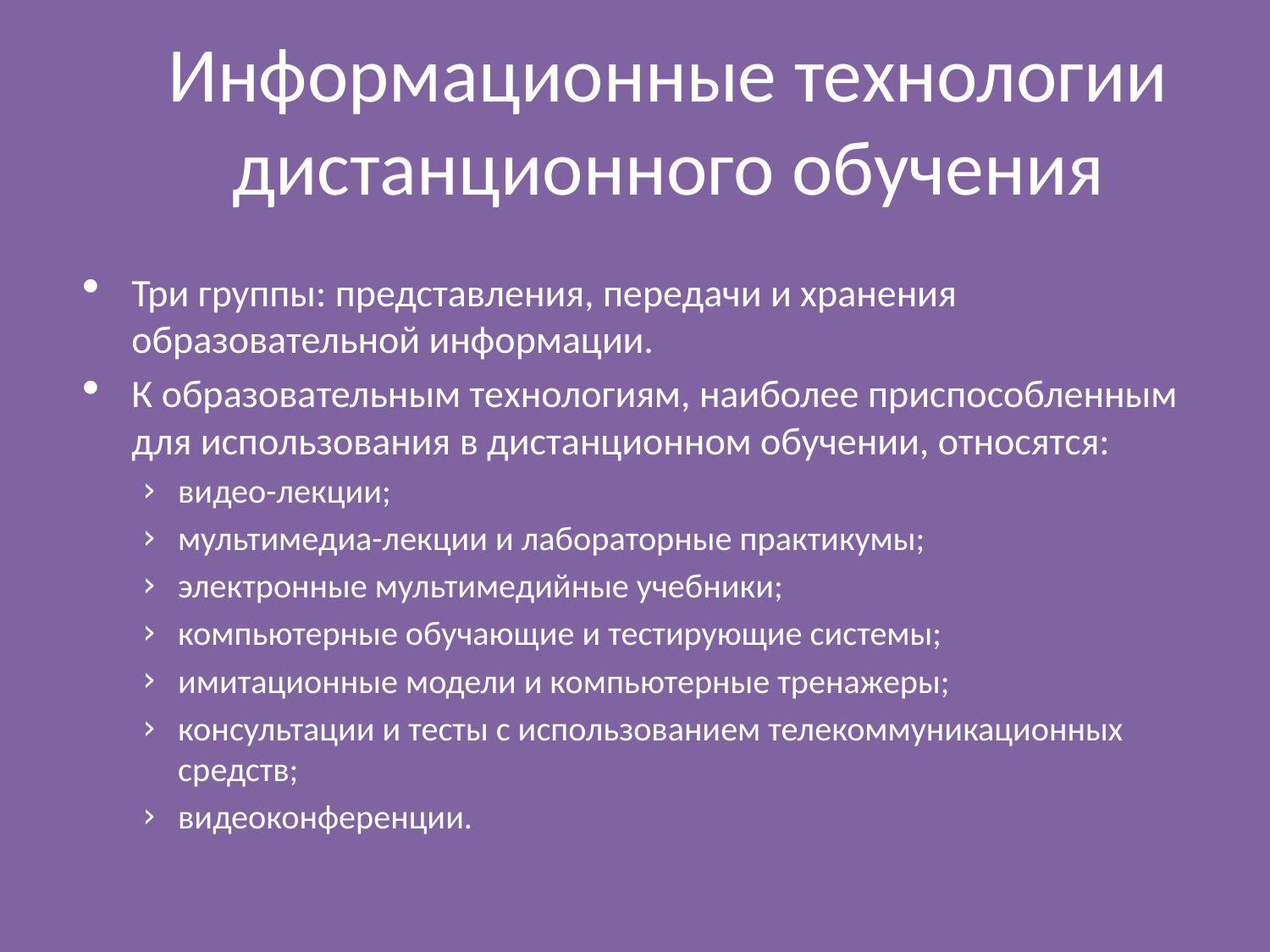

# Информационные технологии дистанционного обучения
Три группы: представления, передачи и хранения образовательной информации.
К образовательным технологиям, наиболее приспособленным для использования в дистанционном обучении, относятся:
видео-лекции;
мультимедиа-лекции и лабораторные практикумы;
электронные мультимедийные учебники;
компьютерные обучающие и тестирующие системы;
имитационные модели и компьютерные тренажеры;
консультации и тесты с использованием телекоммуникационных средств;
видеоконференции.